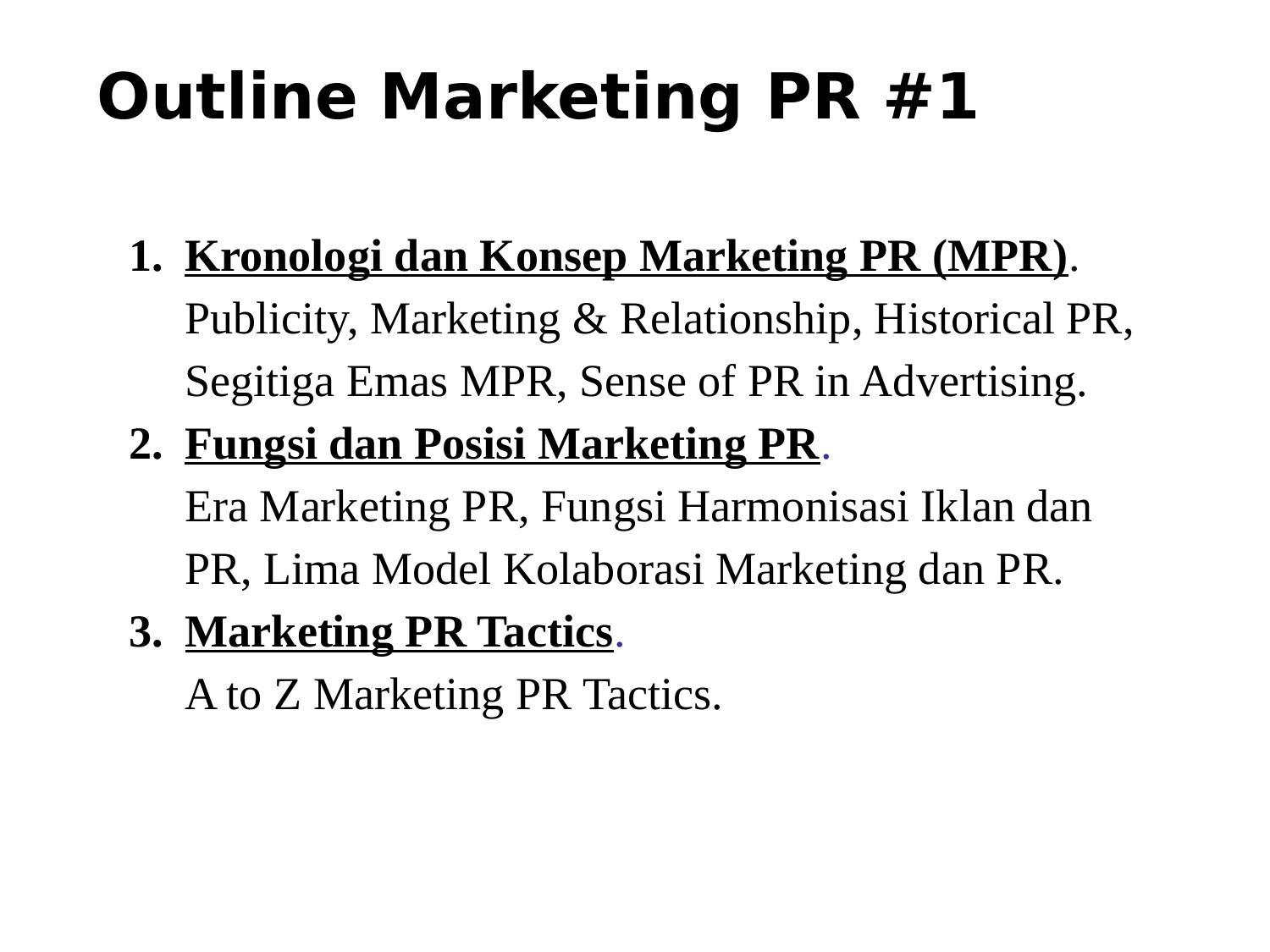

Outline Marketing PR #1
Kronologi dan Konsep Marketing PR (MPR).
Publicity, Marketing & Relationship, Historical PR, Segitiga Emas MPR, Sense of PR in Advertising.
Fungsi dan Posisi Marketing PR.
Era Marketing PR, Fungsi Harmonisasi Iklan dan PR, Lima Model Kolaborasi Marketing dan PR.
Marketing PR Tactics.
A to Z Marketing PR Tactics.